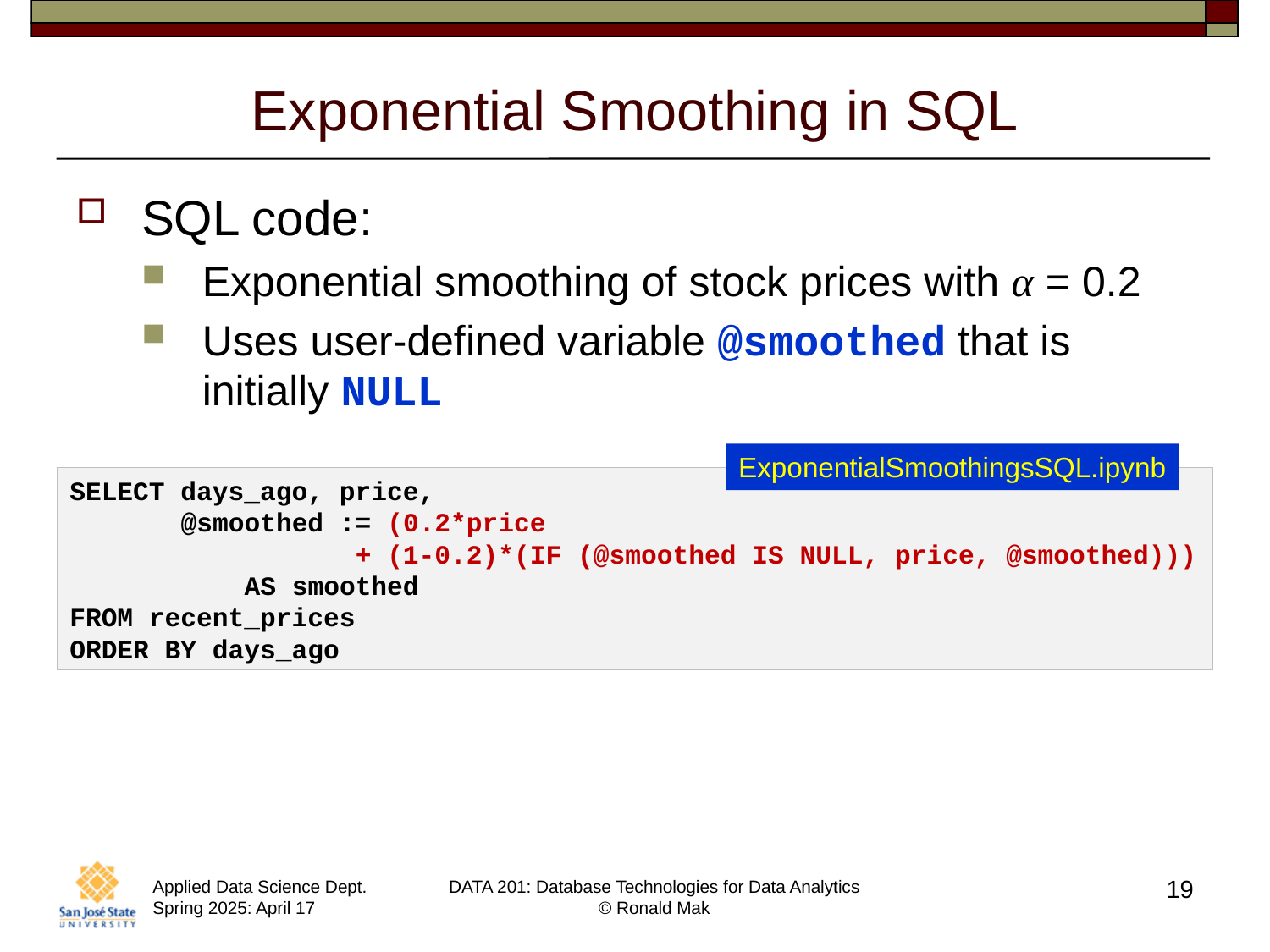

# Exponential Smoothing in SQL
SQL code:
Exponential smoothing of stock prices with α = 0.2
Uses user-defined variable @smoothed that is initially NULL

ExponentialSmoothingsSQL.ipynb
SELECT days_ago, price,
       @smoothed := (0.2*price
                  + (1-0.2)*(IF (@smoothed IS NULL, price, @smoothed)))
           AS smoothed
FROM recent_prices
ORDER BY days_ago
19